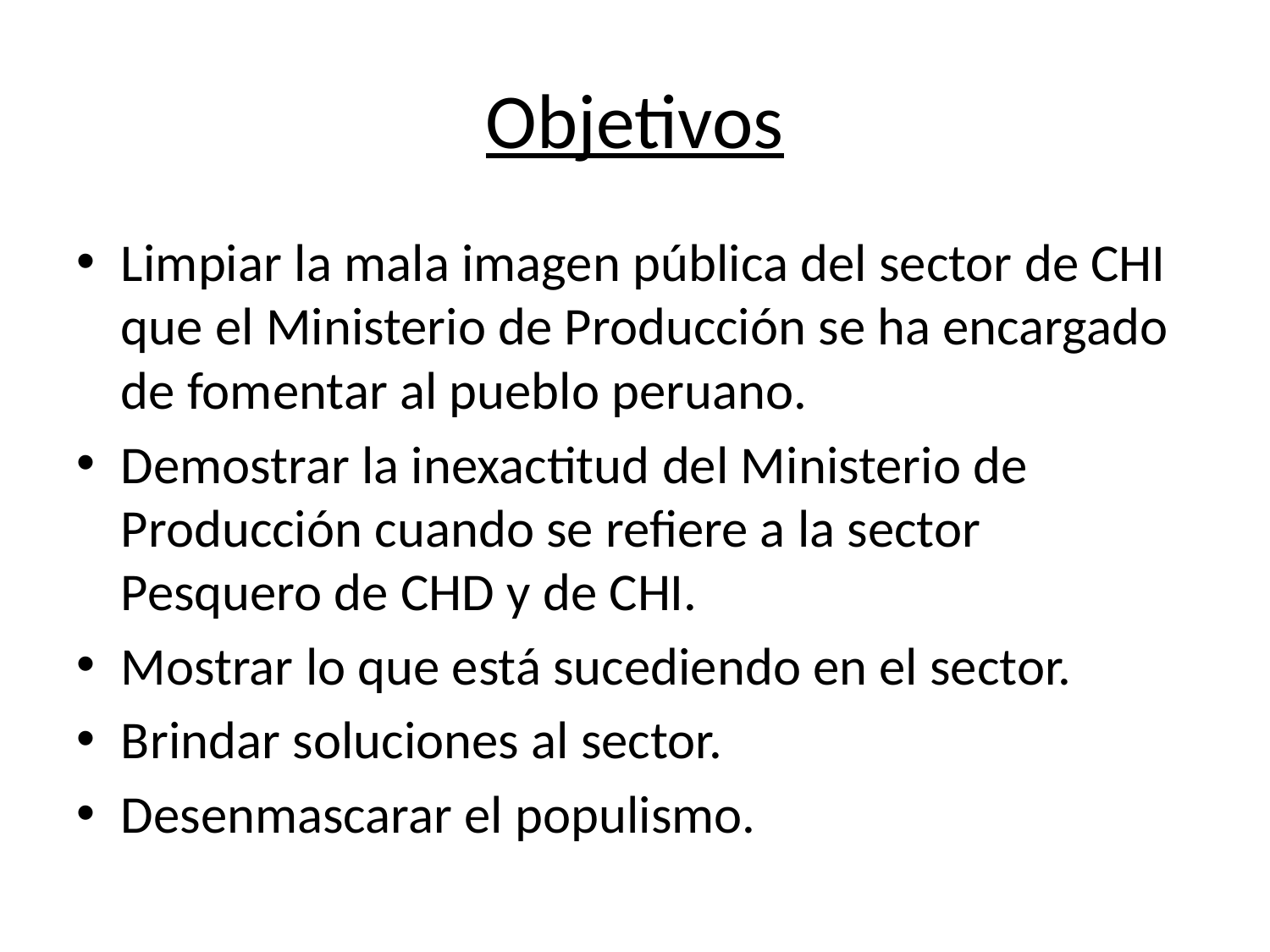

# Objetivos
Limpiar la mala imagen pública del sector de CHI que el Ministerio de Producción se ha encargado de fomentar al pueblo peruano.
Demostrar la inexactitud del Ministerio de Producción cuando se refiere a la sector Pesquero de CHD y de CHI.
Mostrar lo que está sucediendo en el sector.
Brindar soluciones al sector.
Desenmascarar el populismo.